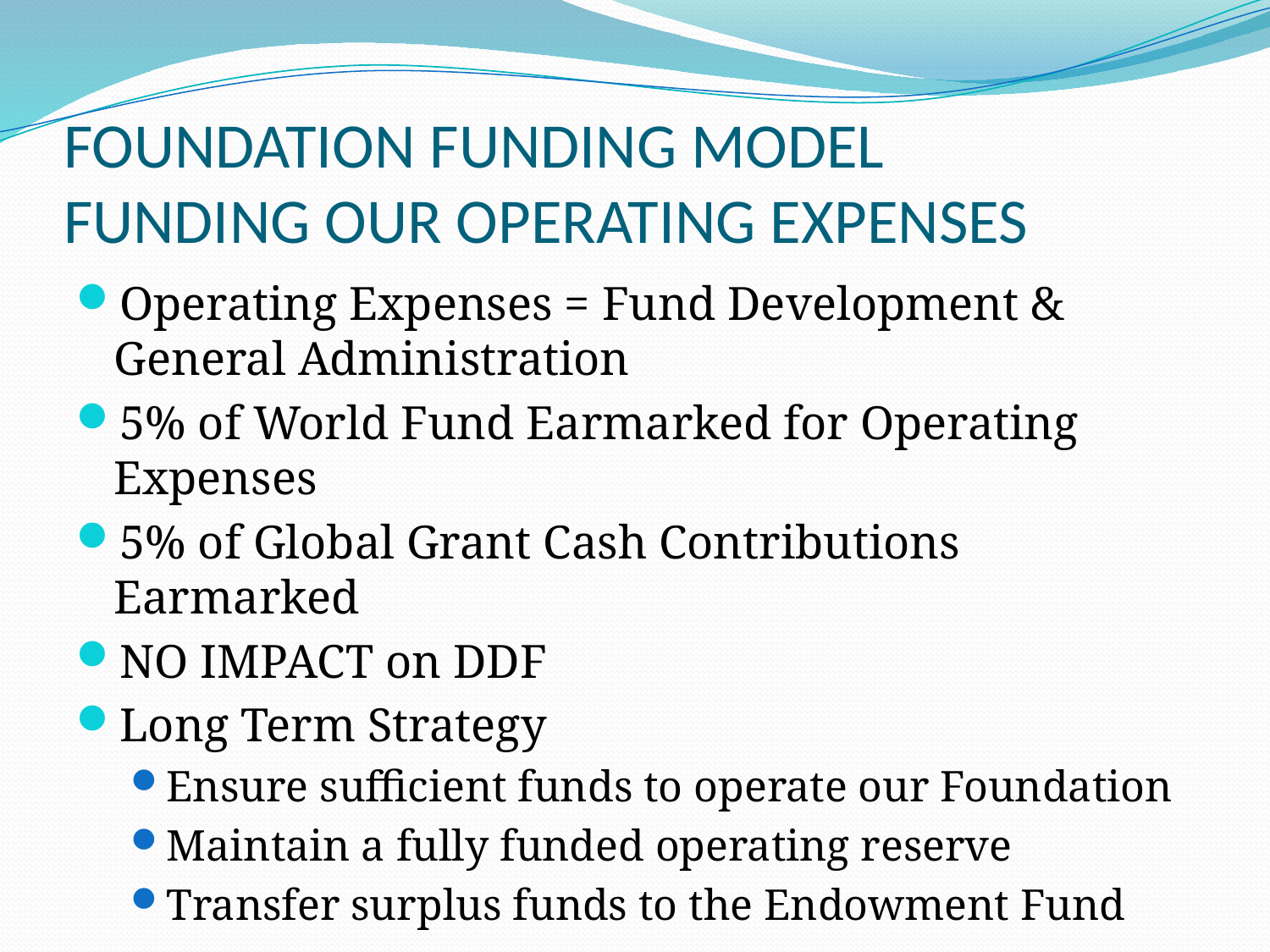

# FOUNDATION FUNDING MODEL FUNDING OUR OPERATING EXPENSES
Operating Expenses = Fund Development & General Administration
5% of World Fund Earmarked for Operating Expenses
5% of Global Grant Cash Contributions Earmarked
NO IMPACT on DDF
Long Term Strategy
Ensure sufficient funds to operate our Foundation
Maintain a fully funded operating reserve
Transfer surplus funds to the Endowment Fund